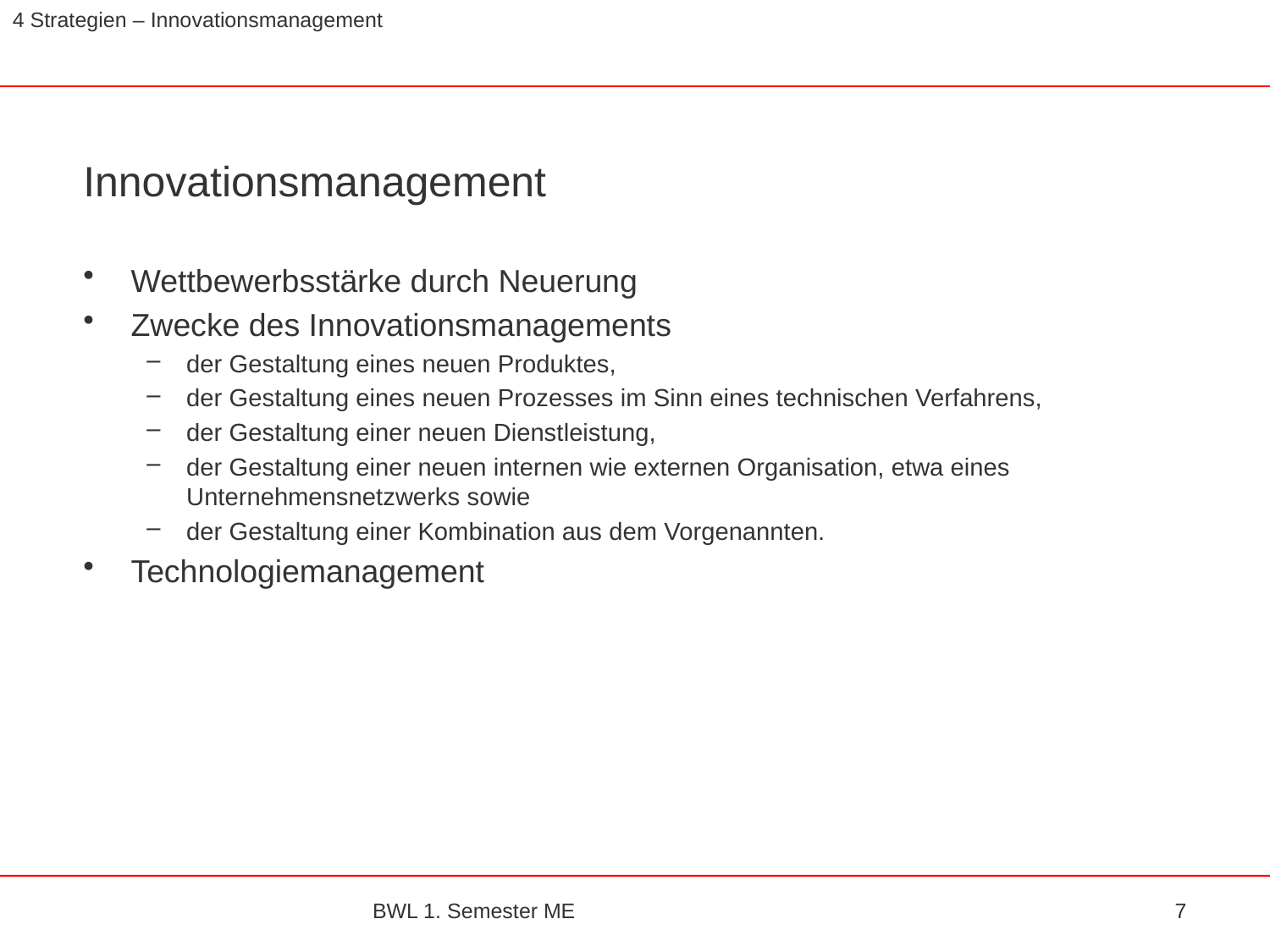

4 Strategien – Innovationsmanagement
# Innovationsmanagement
Wettbewerbsstärke durch Neuerung
Zwecke des Innovationsmanagements
der Gestaltung eines neuen Produktes,
der Gestaltung eines neuen Prozesses im Sinn eines technischen Verfahrens,
der Gestaltung einer neuen Dienstleistung,
der Gestaltung einer neuen internen wie externen Organisation, etwa eines Unternehmensnetzwerks sowie
der Gestaltung einer Kombination aus dem Vorgenannten.
Technologiemanagement
BWL 1. Semester ME
7